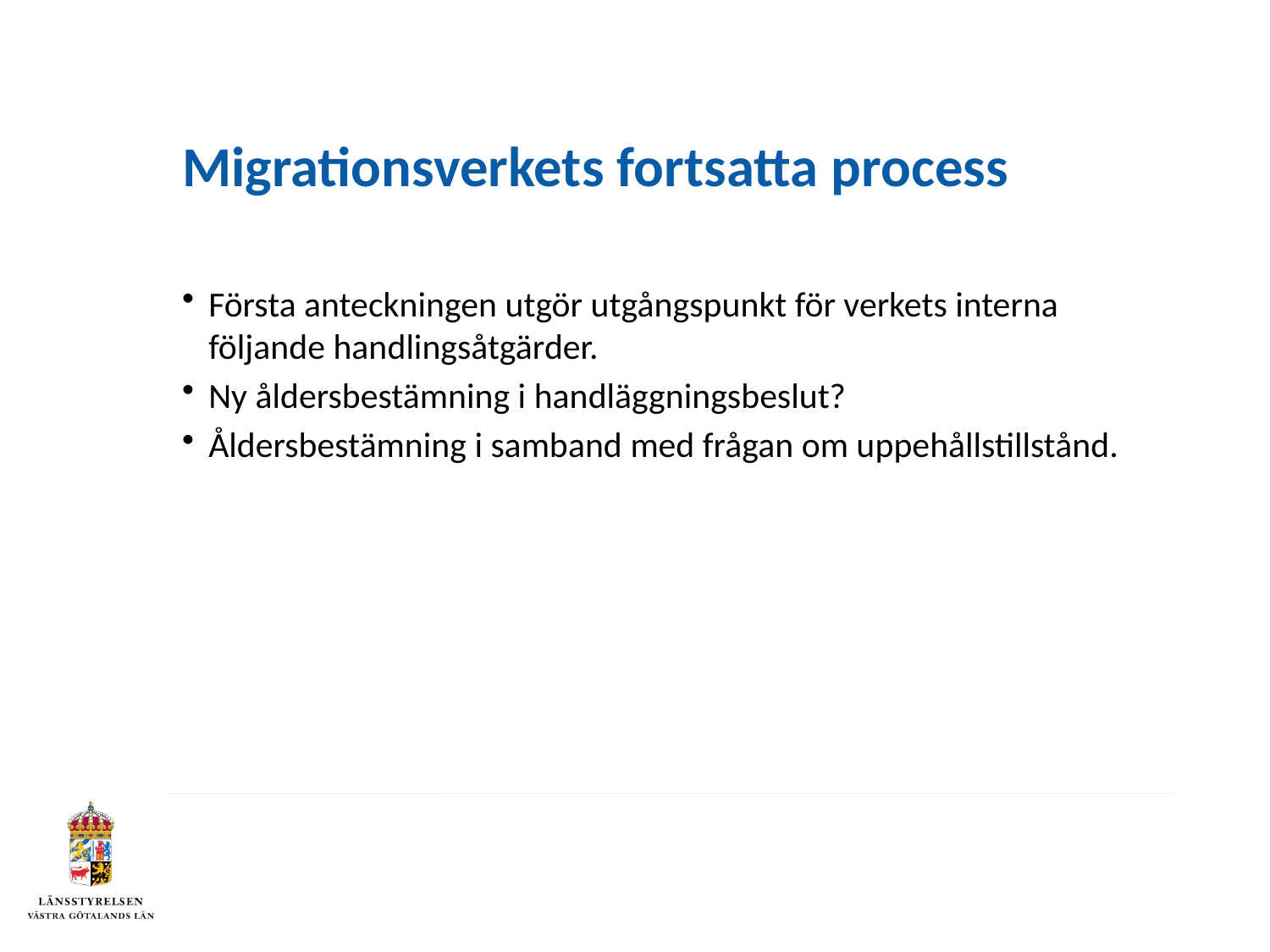

# Migrationsverkets fortsatta process
Första anteckningen utgör utgångspunkt för verkets interna följande handlingsåtgärder.
Ny åldersbestämning i handläggningsbeslut?
Åldersbestämning i samband med frågan om uppehållstillstånd.